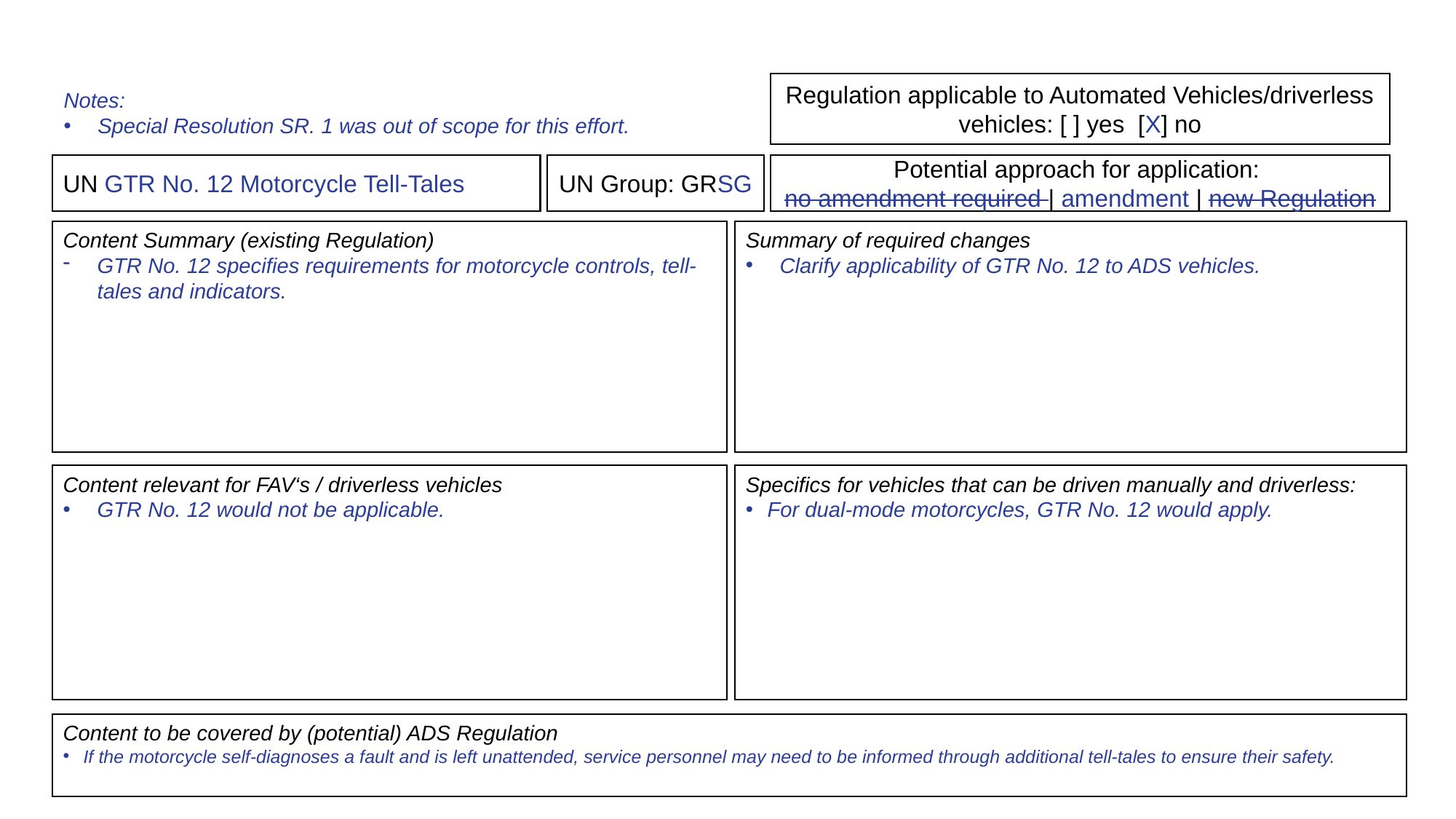

Regulation applicable to Automated Vehicles/driverless vehicles: [ ] yes  [X] no
Notes:
Special Resolution SR. 1 was out of scope for this effort.
UN GTR No. 12 Motorcycle Tell-Tales
UN Group: GRSG
Potential approach for application:
no amendment required | amendment | new Regulation
Content Summary (existing Regulation)
GTR No. 12 specifies requirements for motorcycle controls, tell-tales and indicators.

Summary of required changes
Clarify applicability of GTR No. 12 to ADS vehicles.
Content relevant for FAV‘s / driverless vehicles
GTR No. 12 would not be applicable.
Specifics for vehicles that can be driven manually and driverless:
For dual-mode motorcycles, GTR No. 12 would apply.

Content to be covered by (potential) ADS Regulation
If the motorcycle self-diagnoses a fault and is left unattended, service personnel may need to be informed through additional tell-tales to ensure their safety.